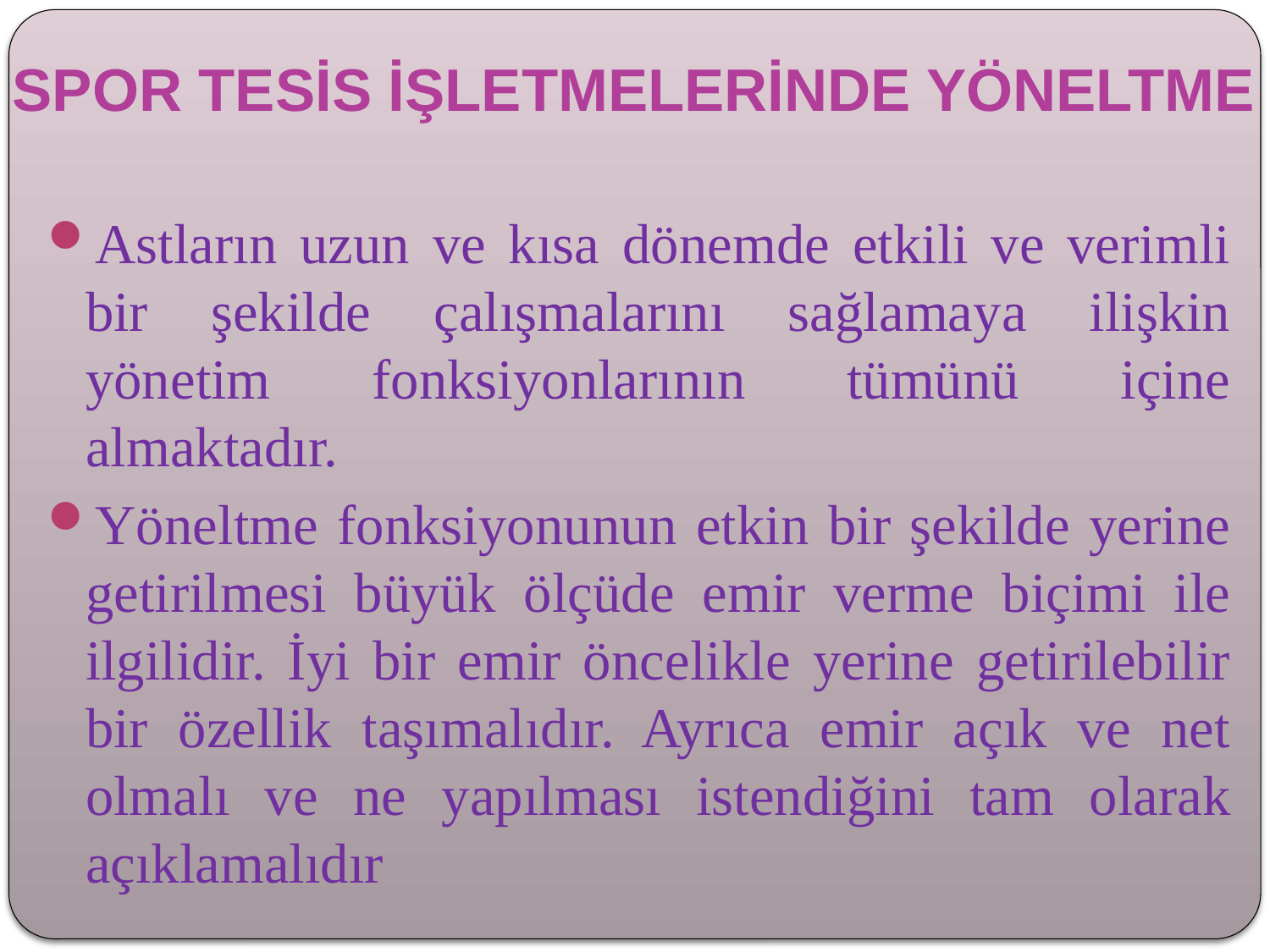

# SPOR TESİS İŞLETMELERİNDE YÖNELTME
Astların uzun ve kısa dönemde etkili ve verimli bir şekilde çalışmalarını sağlamaya ilişkin yönetim fonksiyonlarının tümünü içine almaktadır.
Yöneltme fonksiyonunun etkin bir şekilde yerine getirilmesi büyük ölçüde emir verme biçimi ile ilgilidir. İyi bir emir öncelikle yerine getirilebilir bir özellik taşımalıdır. Ayrıca emir açık ve net olmalı ve ne yapılması istendiğini tam olarak açıklamalıdır